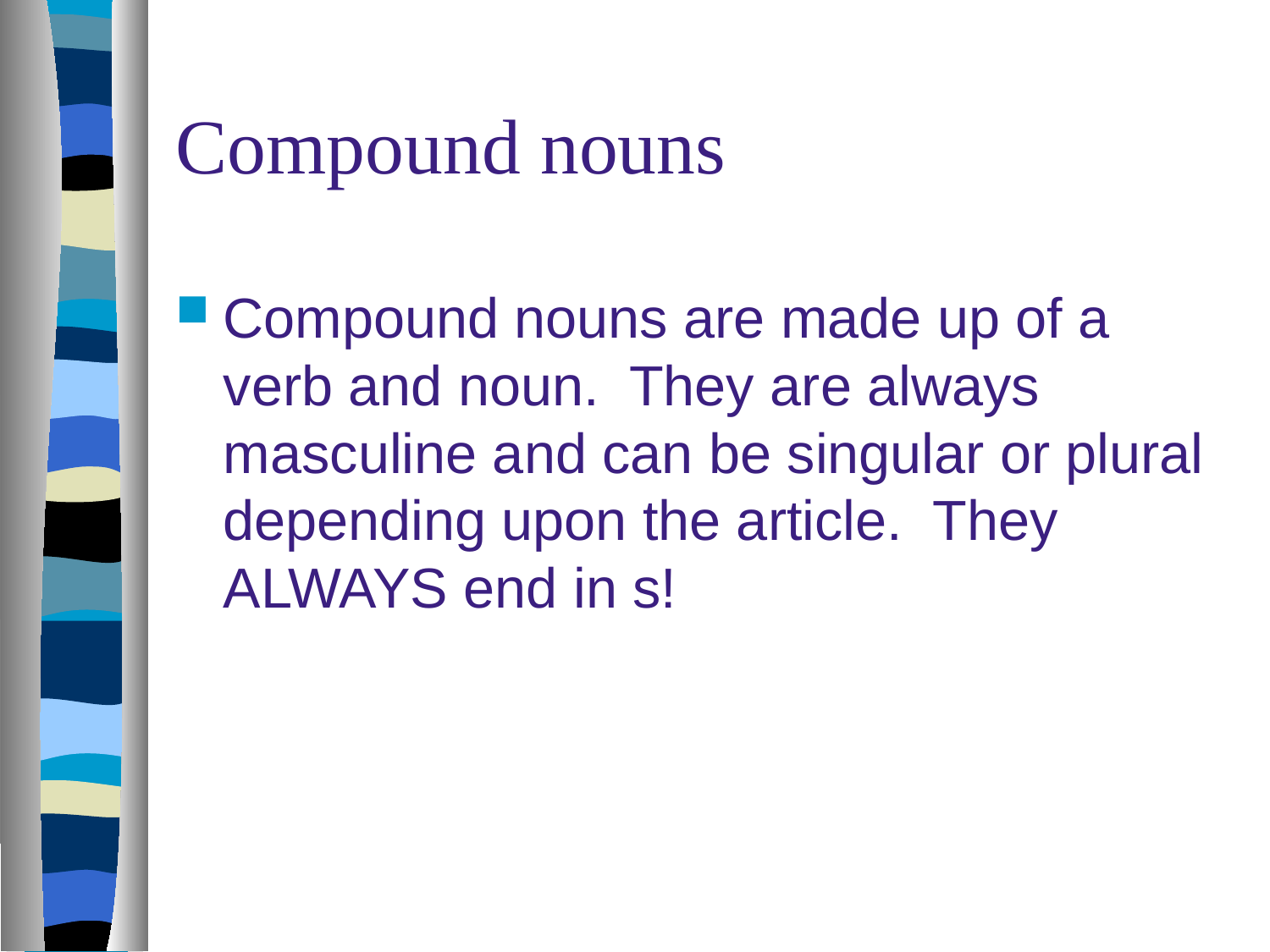

# Compound nouns
Compound nouns are made up of a verb and noun.  They are always masculine and can be singular or plural depending upon the article.  They ALWAYS end in s!